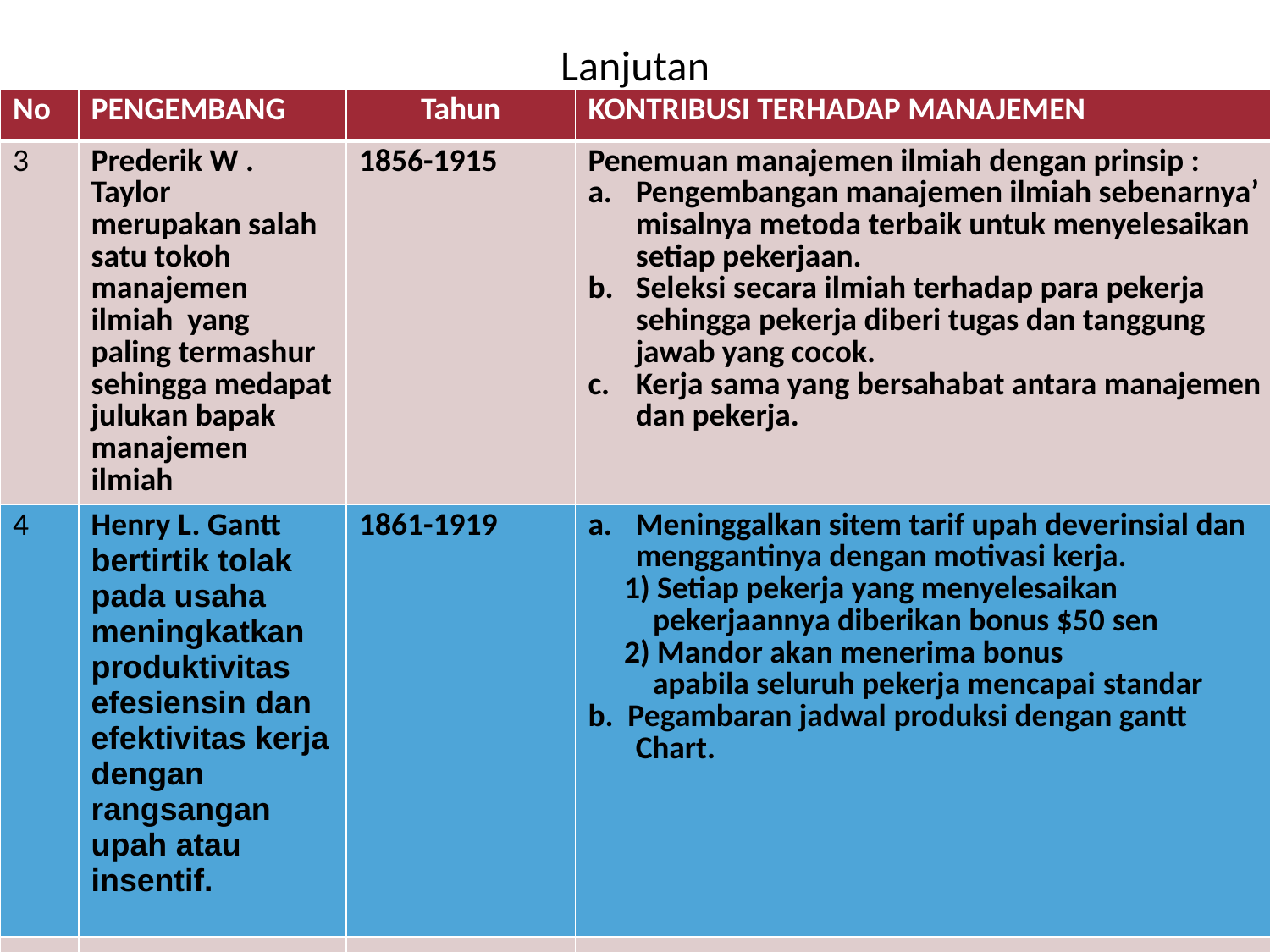

# Lanjutan
| No | PENGEMBANG | Tahun | KONTRIBUSI TERHADAP MANAJEMEN |
| --- | --- | --- | --- |
| 3 | Prederik W . Taylor merupakan salah satu tokoh manajemen ilmiah yang paling termashur sehingga medapat julukan bapak manajemen ilmiah | 1856-1915 | Penemuan manajemen ilmiah dengan prinsip : Pengembangan manajemen ilmiah sebenarnya’ misalnya metoda terbaik untuk menyelesaikan setiap pekerjaan. Seleksi secara ilmiah terhadap para pekerja sehingga pekerja diberi tugas dan tanggung jawab yang cocok. Kerja sama yang bersahabat antara manajemen dan pekerja. |
| 4 | Henry L. Gantt bertirtik tolak pada usaha meningkatkan produktivitas efesiensin dan efektivitas kerja dengan rangsangan upah atau insentif. | 1861-1919 | Meninggalkan sitem tarif upah deverinsial dan menggantinya dengan motivasi kerja. 1) Setiap pekerja yang menyelesaikan pekerjaannya diberikan bonus $50 sen 2) Mandor akan menerima bonus apabila seluruh pekerja mencapai standar b. Pegambaran jadwal produksi dengan gantt Chart. |
|  |  |  |  |